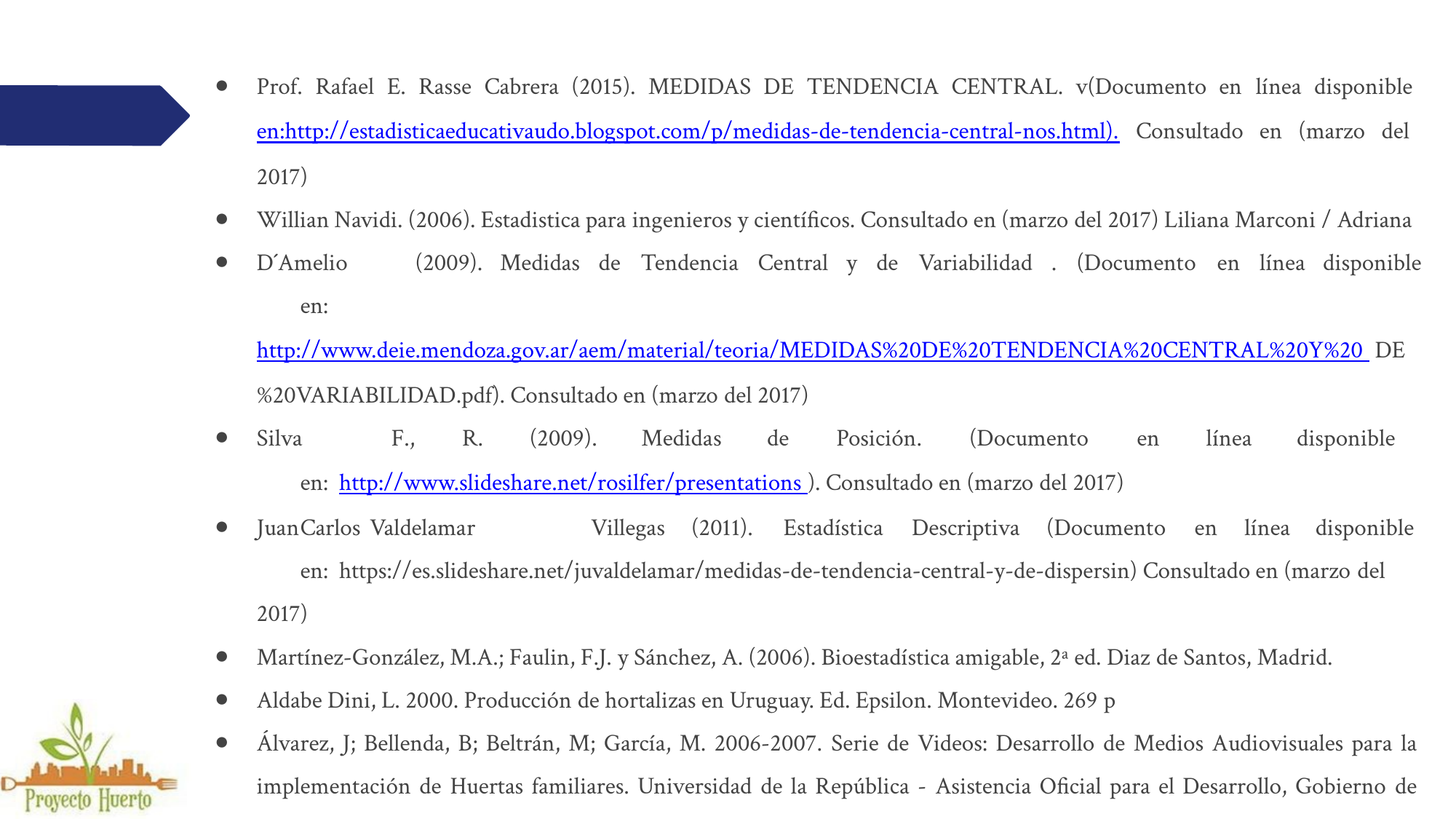

Prof. Rafael E. Rasse Cabrera (2015). MEDIDAS DE TENDENCIA CENTRAL. v(Documento en línea disponible  en:http://estadisticaeducativaudo.blogspot.com/p/medidas-de-tendencia-central-nos.html). Consultado en (marzo del  2017)
Willian Navidi. (2006). Estadistica para ingenieros y científicos. Consultado en (marzo del 2017) Liliana Marconi / Adriana
D´Amelio	(2009).	Medidas	de	Tendencia	Central	y	de	Variabilidad	.	(Documento	en	línea	disponible	en:  http://www.deie.mendoza.gov.ar/aem/material/teoria/MEDIDAS%20DE%20TENDENCIA%20CENTRAL%20Y%20  DE%20VARIABILIDAD.pdf). Consultado en (marzo del 2017)
Silva	F.,	R.	(2009).	Medidas	de	Posición.	(Documento	en	línea	disponible	en:  http://www.slideshare.net/rosilfer/presentations ). Consultado en (marzo del 2017)
Juan	Carlos	Valdelamar	Villegas	(2011).	Estadística	Descriptiva	(Documento	en	línea	disponible	en:  https://es.slideshare.net/juvaldelamar/medidas-de-tendencia-central-y-de-dispersin) Consultado en (marzo del 2017)
Martínez-González, M.A.; Faulin, F.J. y Sánchez, A. (2006). Bioestadística amigable, 2ª ed. Diaz de Santos, Madrid.
Aldabe Dini, L. 2000. Producción de hortalizas en Uruguay. Ed. Epsilon. Montevideo. 269 p
Álvarez, J; Bellenda, B; Beltrán, M; García, M. 2006-2007. Serie de Videos: Desarrollo de Medios Audiovisuales para la  implementación de Huertas familiares. Universidad de la República - Asistencia Oficial para el Desarrollo, Gobierno de  Japón.
Aranceta Bartrina, J.; Pérez Rodrigo, C. 2006. Frutas, Verduras y Salud. Ed. Masson, S.A.. Barcelona, España.